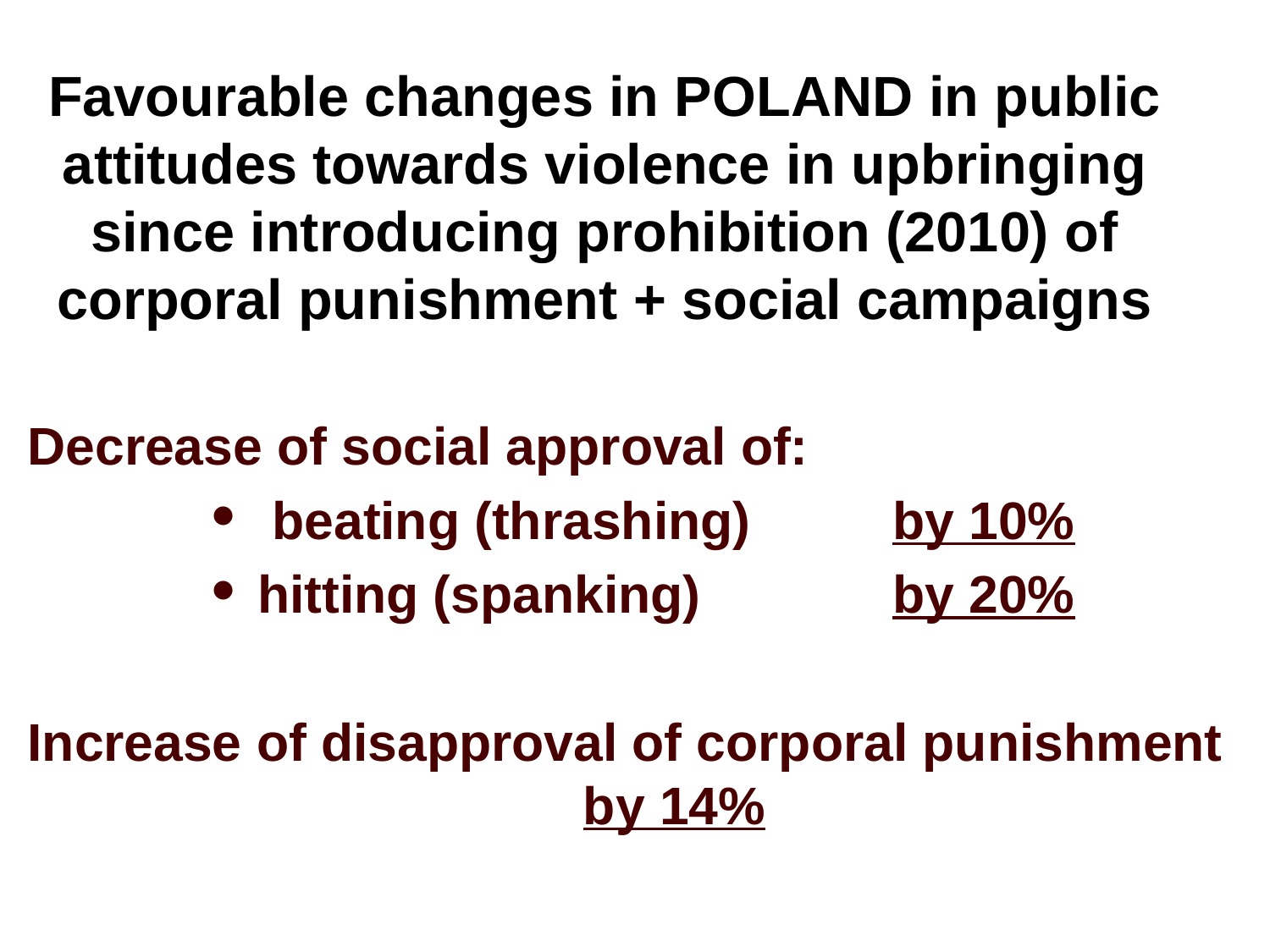

# Favourable changes in POLAND in public attitudes towards violence in upbringing since introducing prohibition (2010) of corporal punishment + social campaigns
Decrease of social approval of:
 beating (thrashing) 	by 10%
hitting (spanking) 		by 20%

Increase of disapproval of corporal punishment 				by 14%